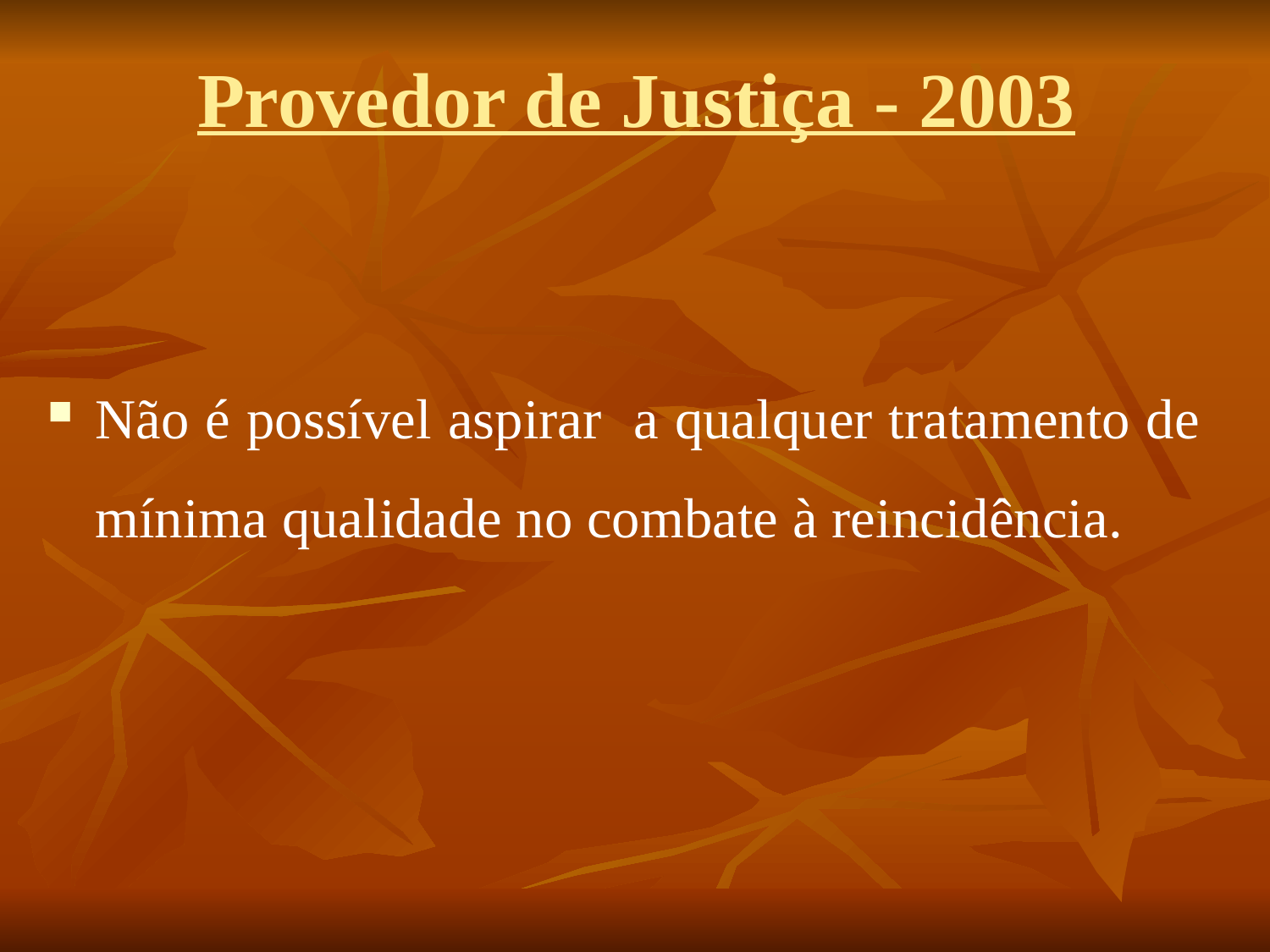

# Provedor de Justiça - 2003
Não é possível aspirar  a qualquer tratamento de mínima qualidade no combate à reincidência.